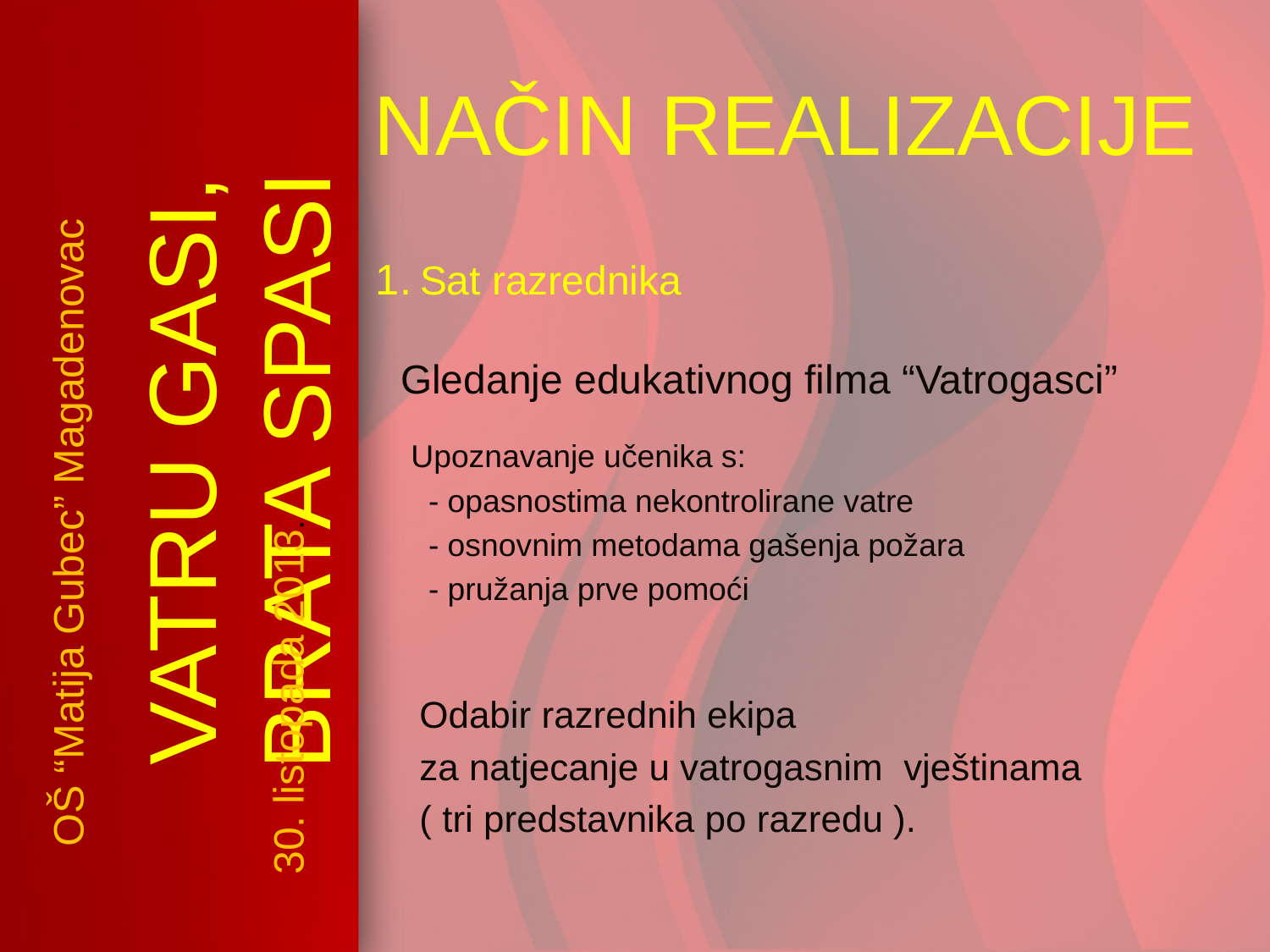

VATRU GASI, BRATA SPASI
# NAČIN REALIZACIJE
 1. Sat razrednika

    Gledanje edukativnog filma “Vatrogasci”

     Upoznavanje učenika s:
       - opasnostima nekontrolirane vatre
       - osnovnim metodama gašenja požara
       - pružanja prve pomoći

     Odabir razrednih ekipa
     za natjecanje u vatrogasnim  vještinama
     ( tri predstavnika po razredu ).

OŠ “Matija Gubec” Magadenovac
30. listopada 2013.